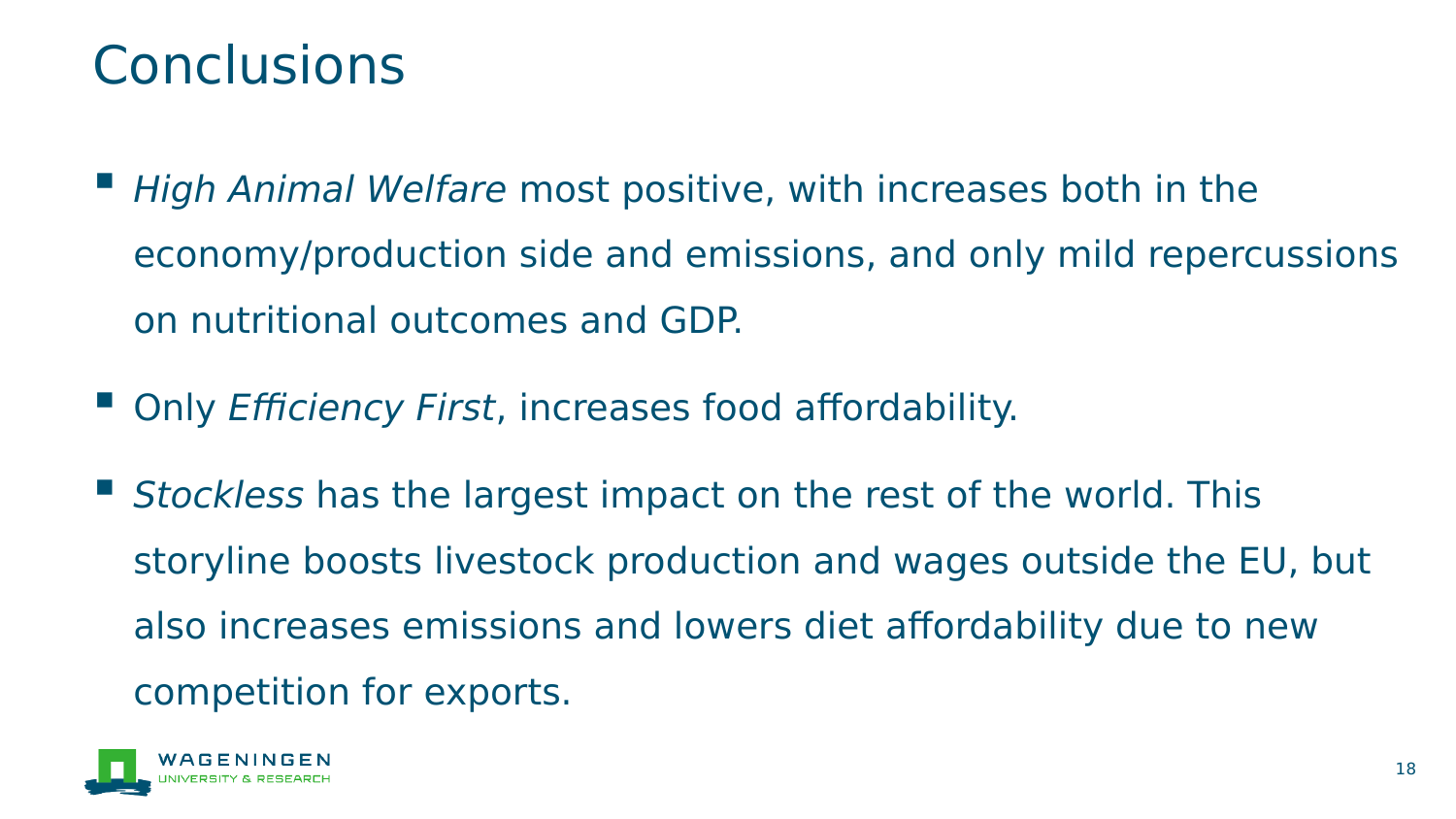

# Conclusions
High Animal Welfare most positive, with increases both in the economy/production side and emissions, and only mild repercussions on nutritional outcomes and GDP.
Only Efficiency First, increases food affordability.
Stockless has the largest impact on the rest of the world. This storyline boosts livestock production and wages outside the EU, but also increases emissions and lowers diet affordability due to new competition for exports.

18